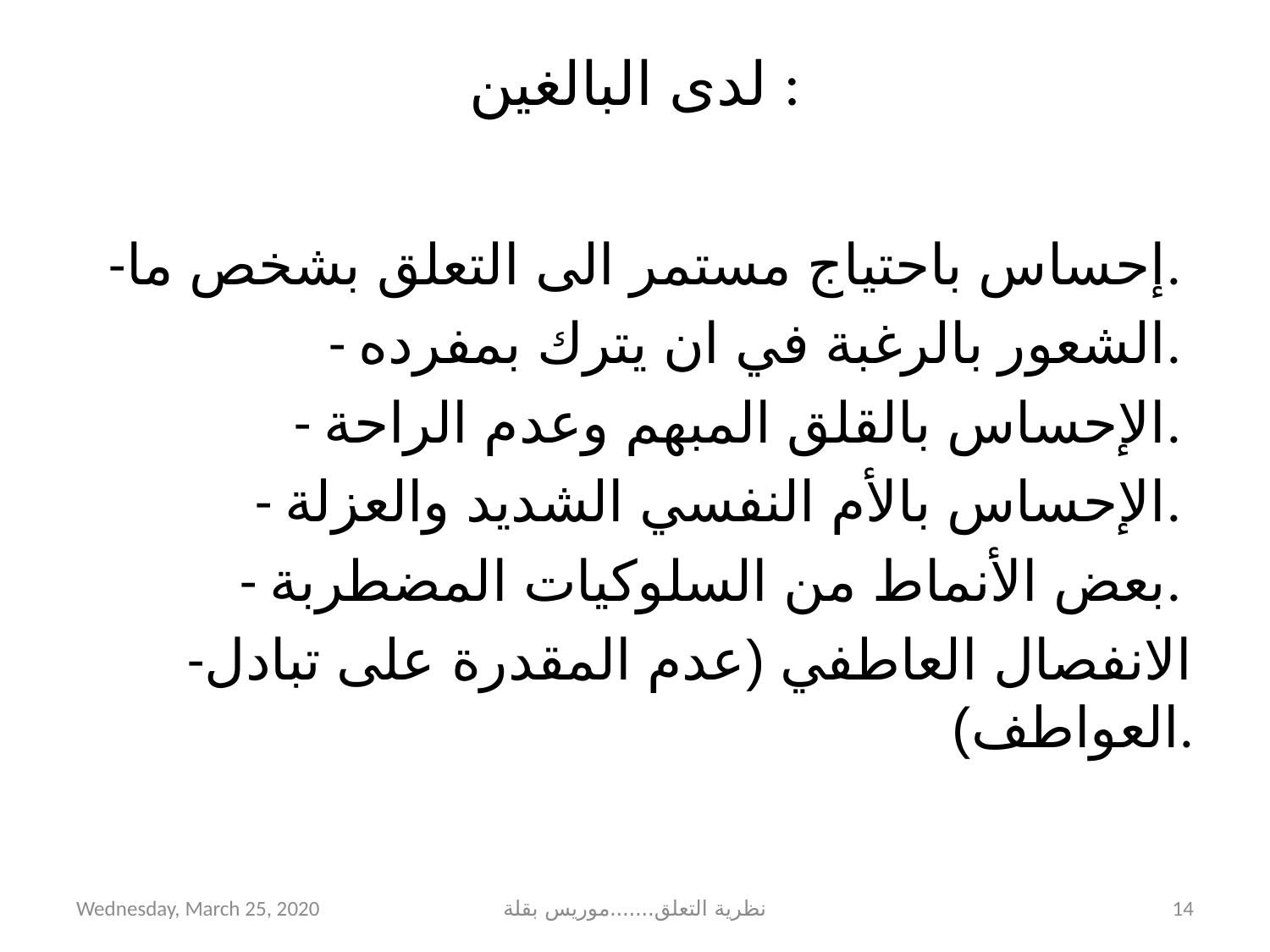

# لدى البالغين :
-إحساس باحتياج مستمر الى التعلق بشخص ما.
- الشعور بالرغبة في ان يترك بمفرده.
- الإحساس بالقلق المبهم وعدم الراحة.
- الإحساس بالأم النفسي الشديد والعزلة.
- بعض الأنماط من السلوكيات المضطربة.
-الانفصال العاطفي (عدم المقدرة على تبادل العواطف).

Wednesday, March 25, 2020
نظرية التعلق.......موريس بقلة
14